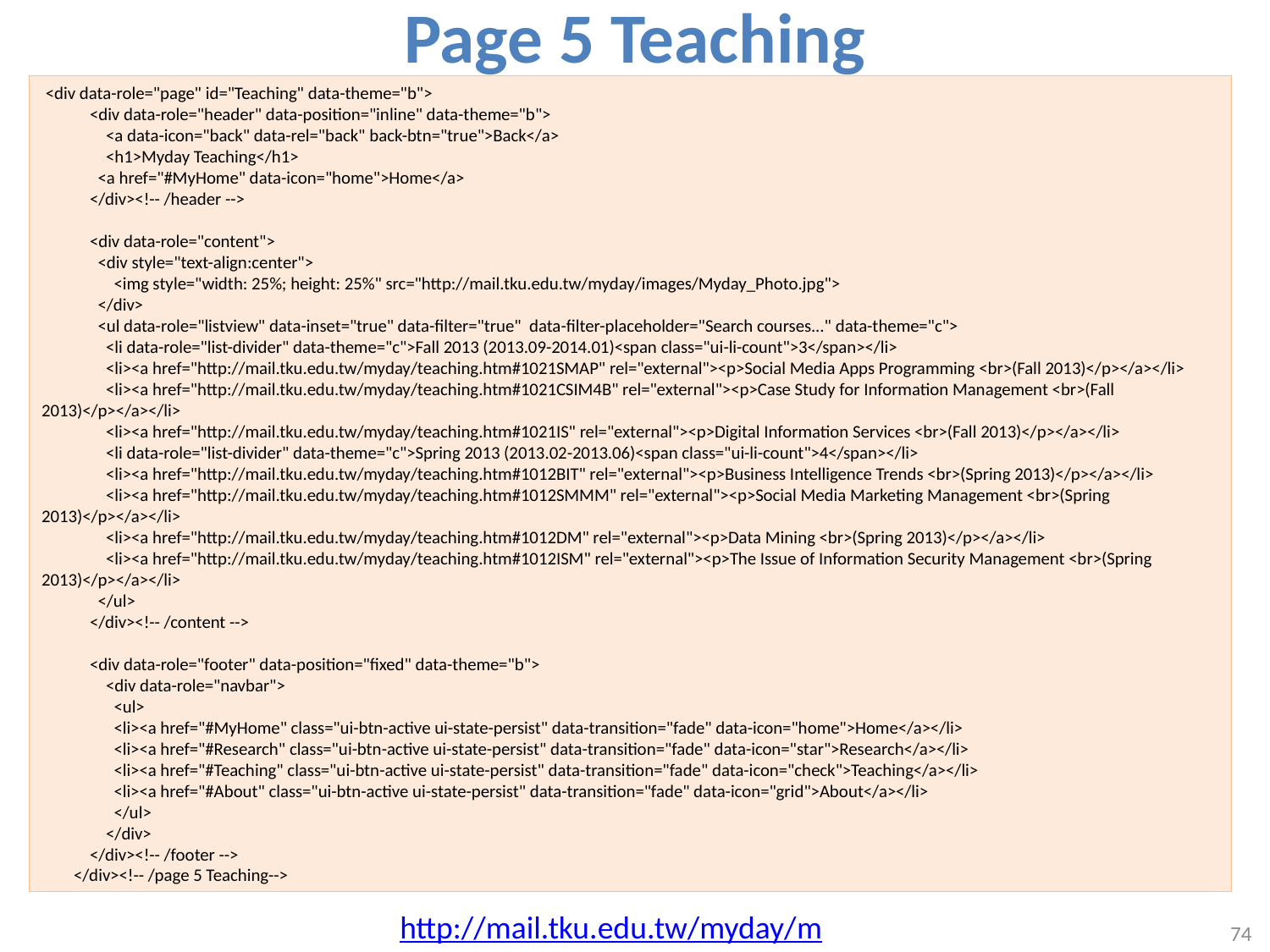

Page 5 Teaching
#
 <div data-role="page" id="Teaching" data-theme="b">
            <div data-role="header" data-position="inline" data-theme="b">
                <a data-icon="back" data-rel="back" back-btn="true">Back</a>
                <h1>Myday Teaching</h1>
              <a href="#MyHome" data-icon="home">Home</a>
            </div><!-- /header -->

            <div data-role="content">
              <div style="text-align:center">
                  <img style="width: 25%; height: 25%" src="http://mail.tku.edu.tw/myday/images/Myday_Photo.jpg">
              </div>
              <ul data-role="listview" data-inset="true" data-filter="true"  data-filter-placeholder="Search courses..." data-theme="c">
                <li data-role="list-divider" data-theme="c">Fall 2013 (2013.09-2014.01)<span class="ui-li-count">3</span></li>
                <li><a href="http://mail.tku.edu.tw/myday/teaching.htm#1021SMAP" rel="external"><p>Social Media Apps Programming <br>(Fall 2013)</p></a></li>
                <li><a href="http://mail.tku.edu.tw/myday/teaching.htm#1021CSIM4B" rel="external"><p>Case Study for Information Management <br>(Fall 2013)</p></a></li>
                <li><a href="http://mail.tku.edu.tw/myday/teaching.htm#1021IS" rel="external"><p>Digital Information Services <br>(Fall 2013)</p></a></li>
                <li data-role="list-divider" data-theme="c">Spring 2013 (2013.02-2013.06)<span class="ui-li-count">4</span></li>
                <li><a href="http://mail.tku.edu.tw/myday/teaching.htm#1012BIT" rel="external"><p>Business Intelligence Trends <br>(Spring 2013)</p></a></li>
                <li><a href="http://mail.tku.edu.tw/myday/teaching.htm#1012SMMM" rel="external"><p>Social Media Marketing Management <br>(Spring 2013)</p></a></li>
                <li><a href="http://mail.tku.edu.tw/myday/teaching.htm#1012DM" rel="external"><p>Data Mining <br>(Spring 2013)</p></a></li>
                <li><a href="http://mail.tku.edu.tw/myday/teaching.htm#1012ISM" rel="external"><p>The Issue of Information Security Management <br>(Spring 2013)</p></a></li>
              </ul>
            </div><!-- /content -->

            <div data-role="footer" data-position="fixed" data-theme="b">
                <div data-role="navbar">
                  <ul>
                  <li><a href="#MyHome" class="ui-btn-active ui-state-persist" data-transition="fade" data-icon="home">Home</a></li>
                  <li><a href="#Research" class="ui-btn-active ui-state-persist" data-transition="fade" data-icon="star">Research</a></li>
                  <li><a href="#Teaching" class="ui-btn-active ui-state-persist" data-transition="fade" data-icon="check">Teaching</a></li>
                  <li><a href="#About" class="ui-btn-active ui-state-persist" data-transition="fade" data-icon="grid">About</a></li>
                  </ul>
                </div>
            </div><!-- /footer -->
        </div><!-- /page 5 Teaching-->
http://mail.tku.edu.tw/myday/m
74